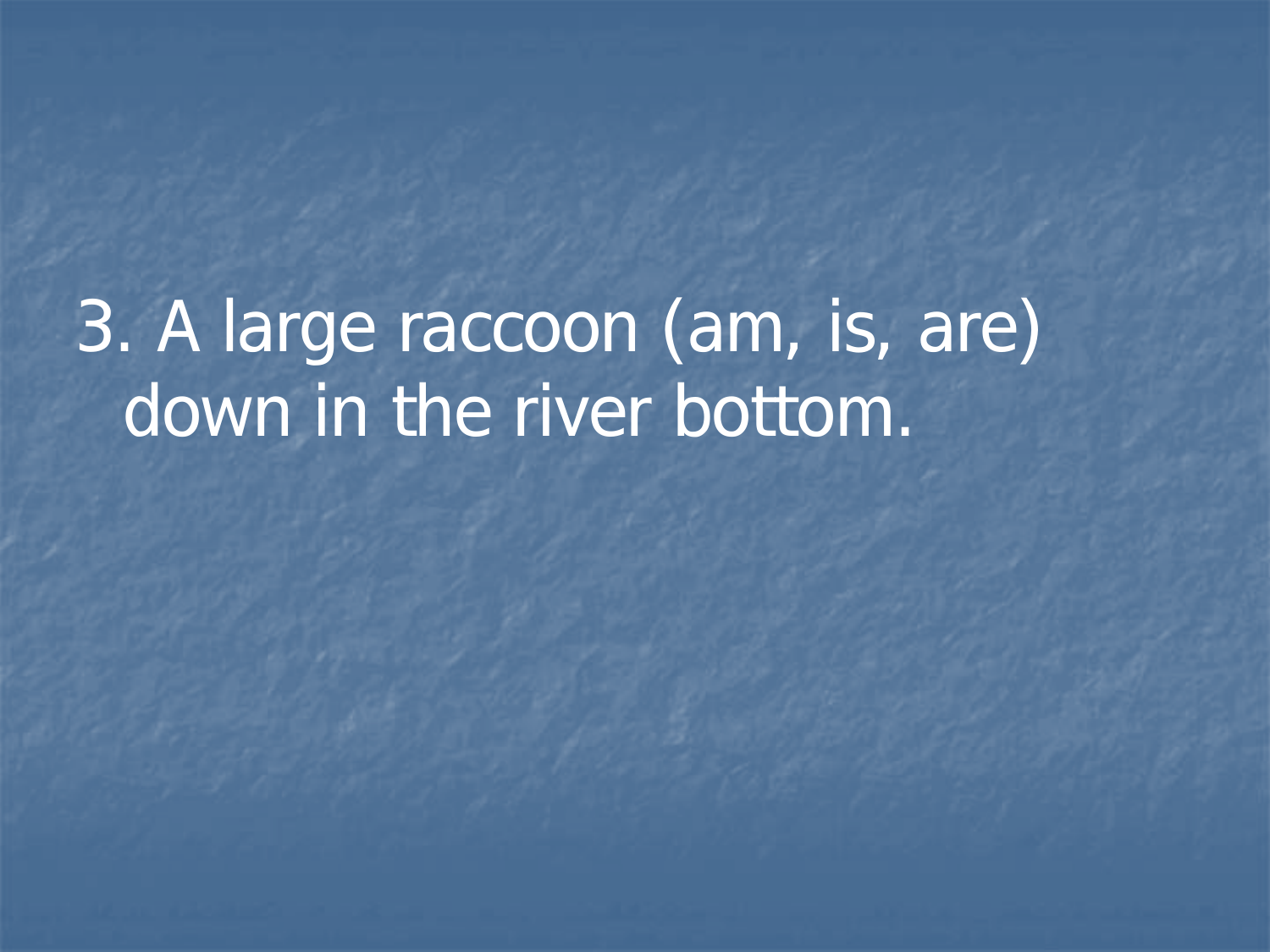

3. A large raccoon (am, is, are) down in the river bottom.